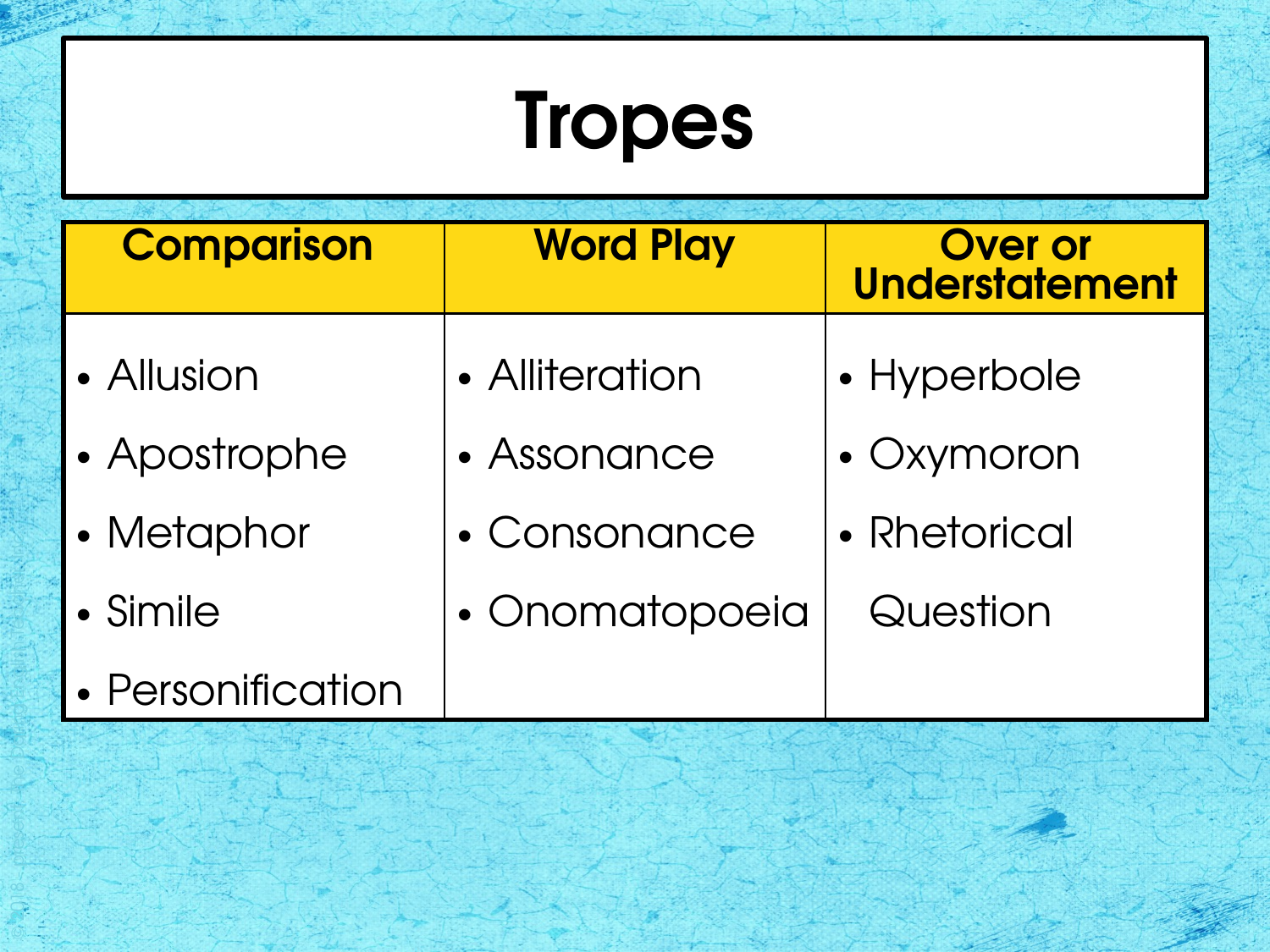

# Tropes
| Comparison | Word Play | Over or Understatement |
| --- | --- | --- |
| Allusion Apostrophe Metaphor Simile Personification | Alliteration Assonance Consonance Onomatopoeia | Hyperbole Oxymoron Rhetorical Question |